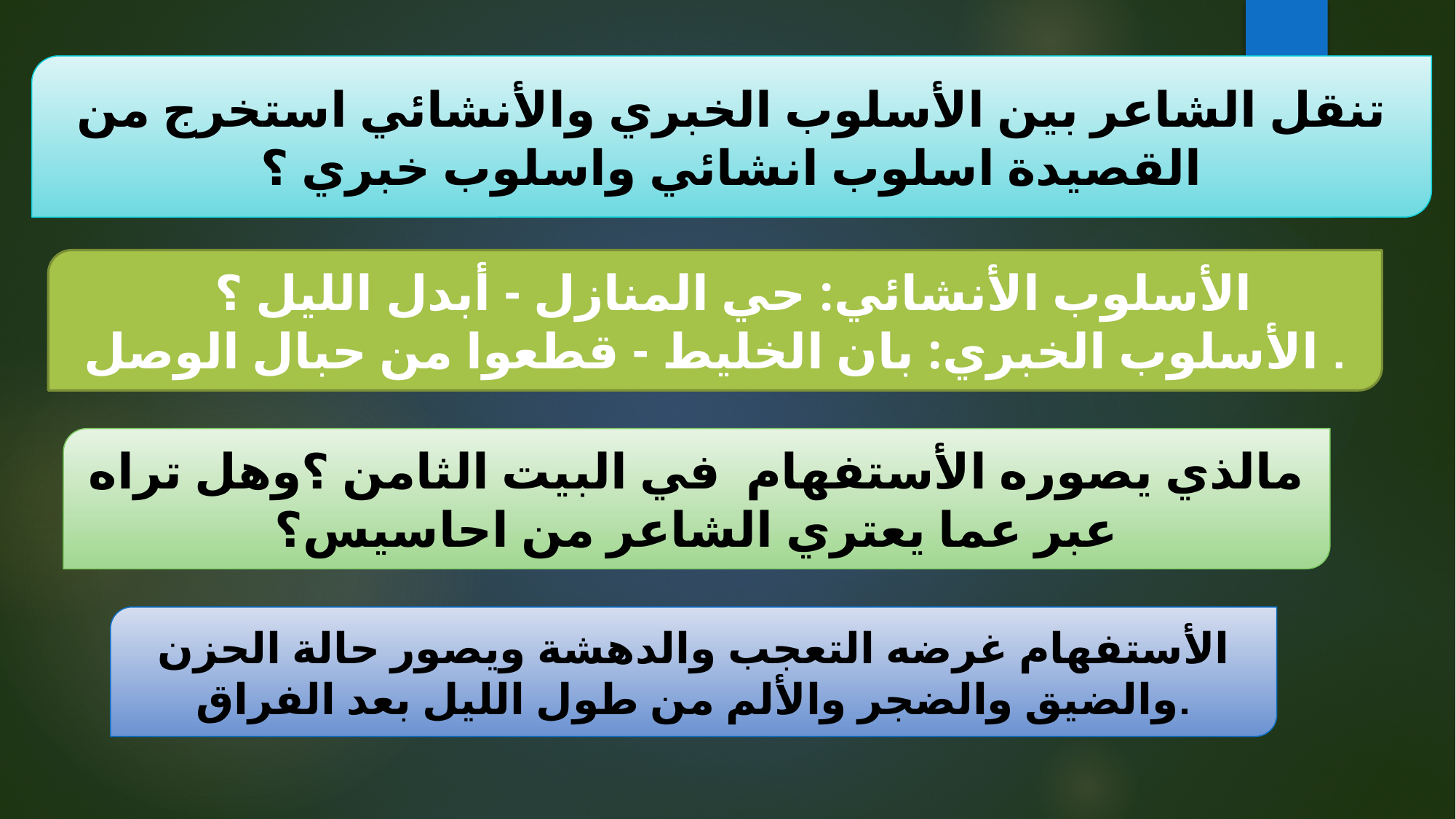

تنقل الشاعر بين الأسلوب الخبري والأنشائي استخرج من القصيدة اسلوب انشائي واسلوب خبري ؟
الأسلوب الأنشائي: حي المنازل - أبدل الليل ؟   
الأسلوب الخبري: بان الخليط - قطعوا من حبال الوصل .
مالذي يصوره الأستفهام  في البيت الثامن ؟وهل تراه عبر عما يعتري الشاعر من احاسيس؟
الأستفهام غرضه التعجب والدهشة ويصور حالة الحزن والضيق والضجر والألم من طول الليل بعد الفراق.